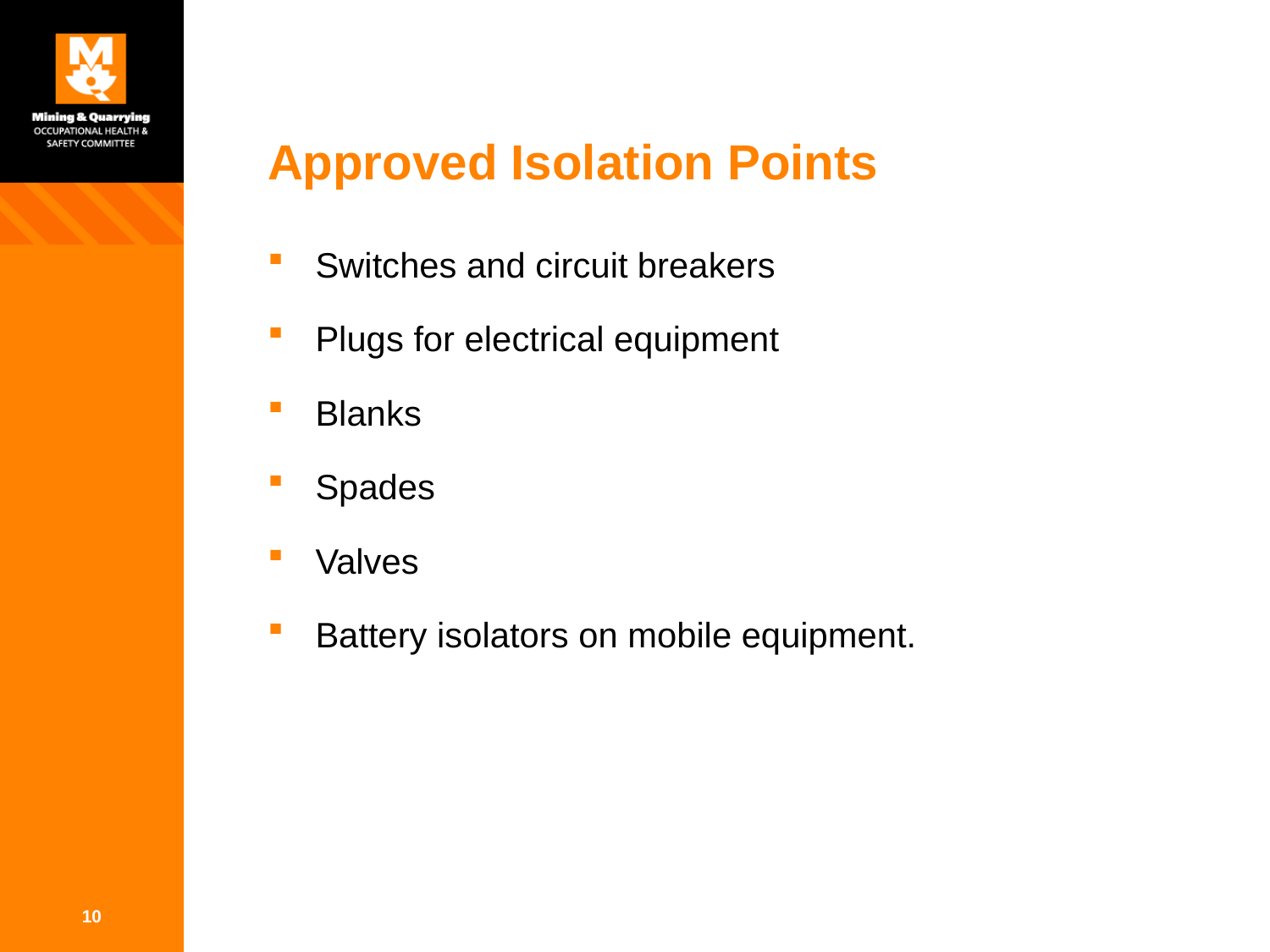

# Approved Isolation Points
Switches and circuit breakers
Plugs for electrical equipment
Blanks
Spades
Valves
Battery isolators on mobile equipment.
10